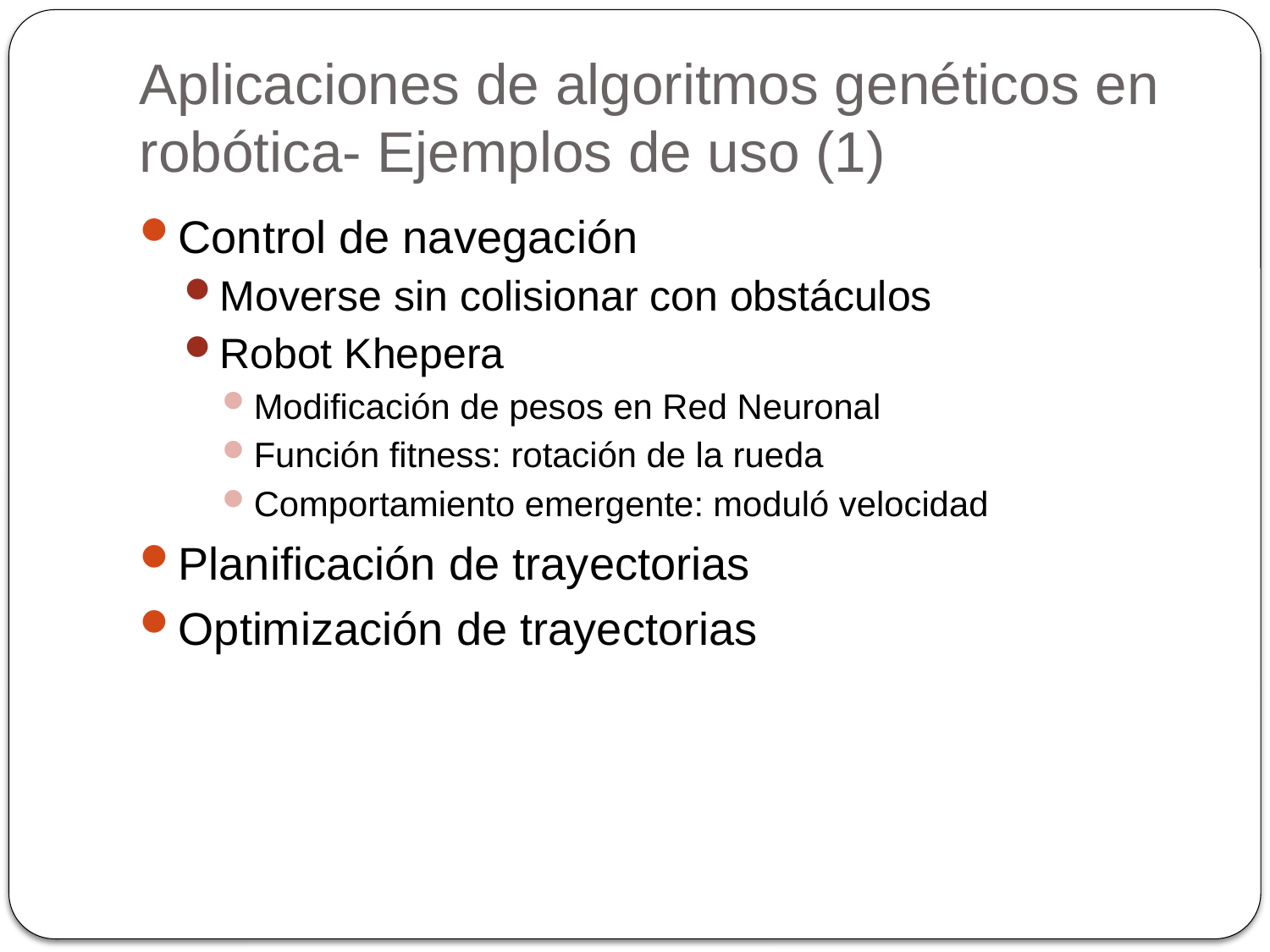

# Aplicaciones de algoritmos genéticos en robótica- Ejemplos de uso (1)
Control de navegación
Moverse sin colisionar con obstáculos
Robot Khepera
Modificación de pesos en Red Neuronal
Función fitness: rotación de la rueda
Comportamiento emergente: moduló velocidad
Planificación de trayectorias
Optimización de trayectorias